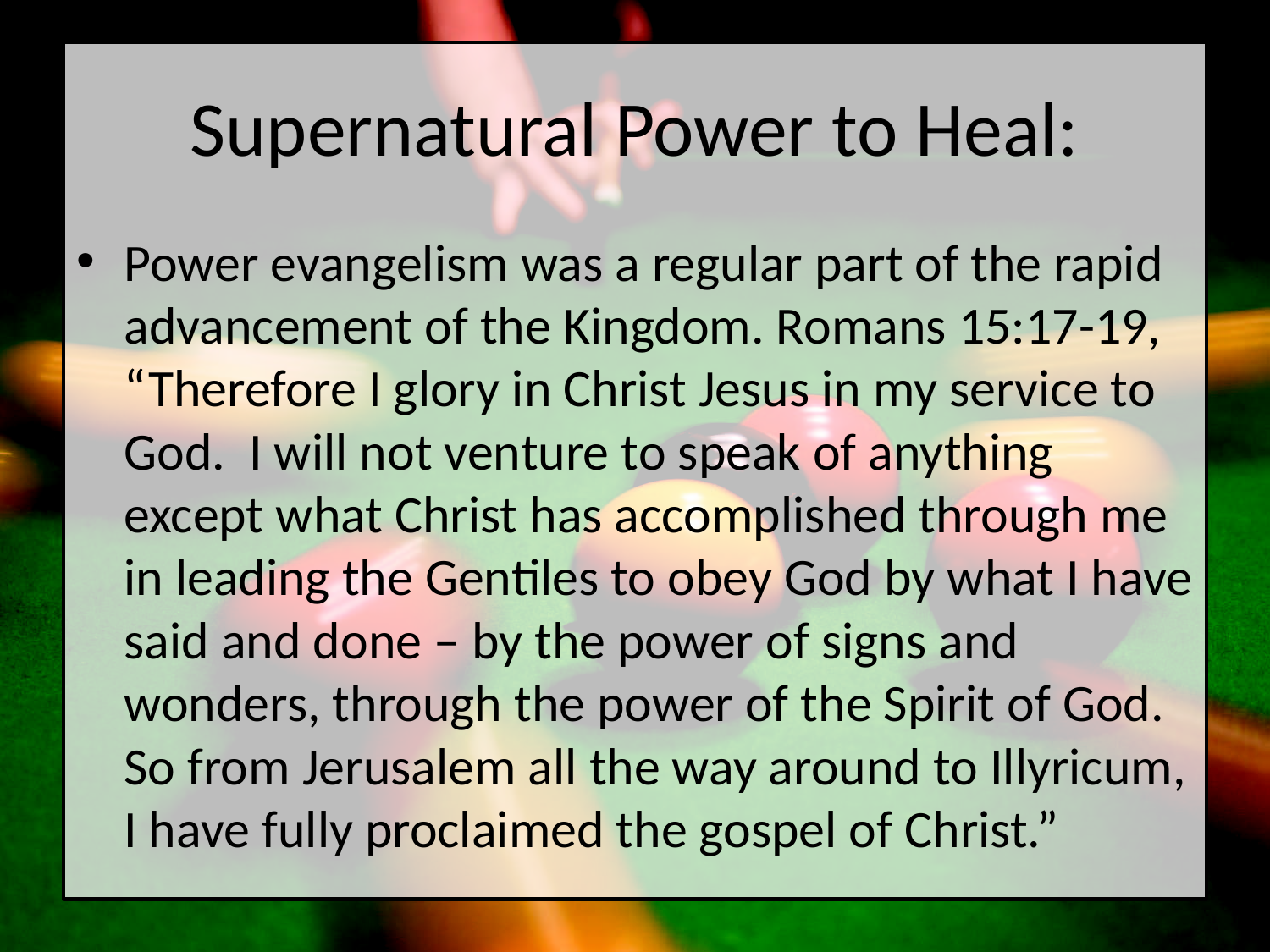

# Supernatural Power to Heal:
Power evangelism was a regular part of the rapid advancement of the Kingdom. Romans 15:17-19, “Therefore I glory in Christ Jesus in my service to God.  I will not venture to speak of anything except what Christ has accomplished through me in leading the Gentiles to obey God by what I have said and done – by the power of signs and wonders, through the power of the Spirit of God.  So from Jerusalem all the way around to Illyricum, I have fully proclaimed the gospel of Christ.”